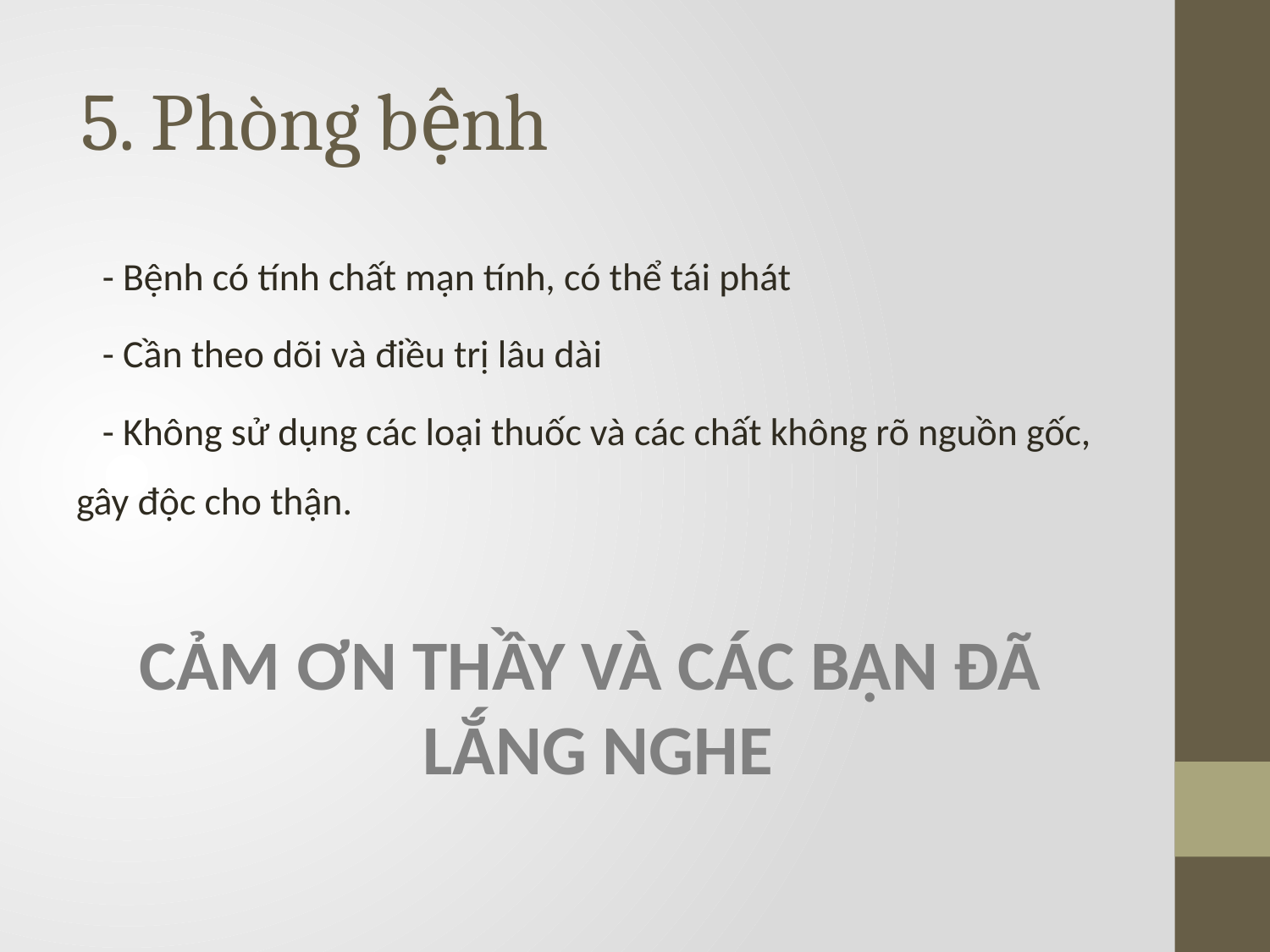

# 5. Phòng bệnh
   - Bệnh có tính chất mạn tính, có thể tái phát
   - Cần theo dõi và điều trị lâu dài
   - Không sử dụng các loại thuốc và các chất không rõ nguồn gốc, gây độc cho thận.
CẢM ƠN THẦY VÀ CÁC BẠN ĐÃ
LẮNG NGHE